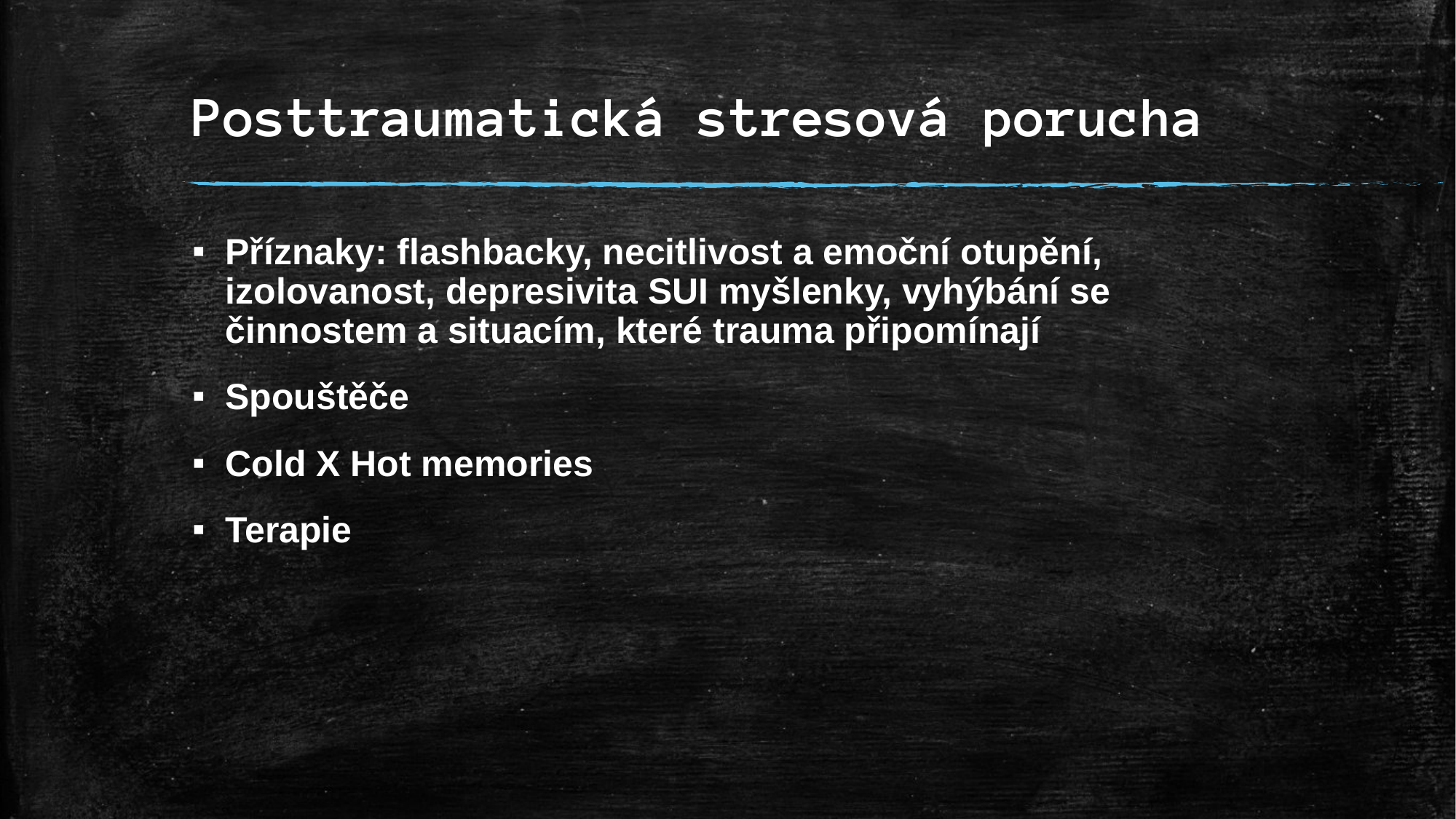

# Posttraumatická stresová porucha
Příznaky: flashbacky, necitlivost a emoční otupění, izolovanost, depresivita SUI myšlenky, vyhýbání se činnostem a situacím, které trauma připomínají
Spouštěče
Cold X Hot memories
Terapie